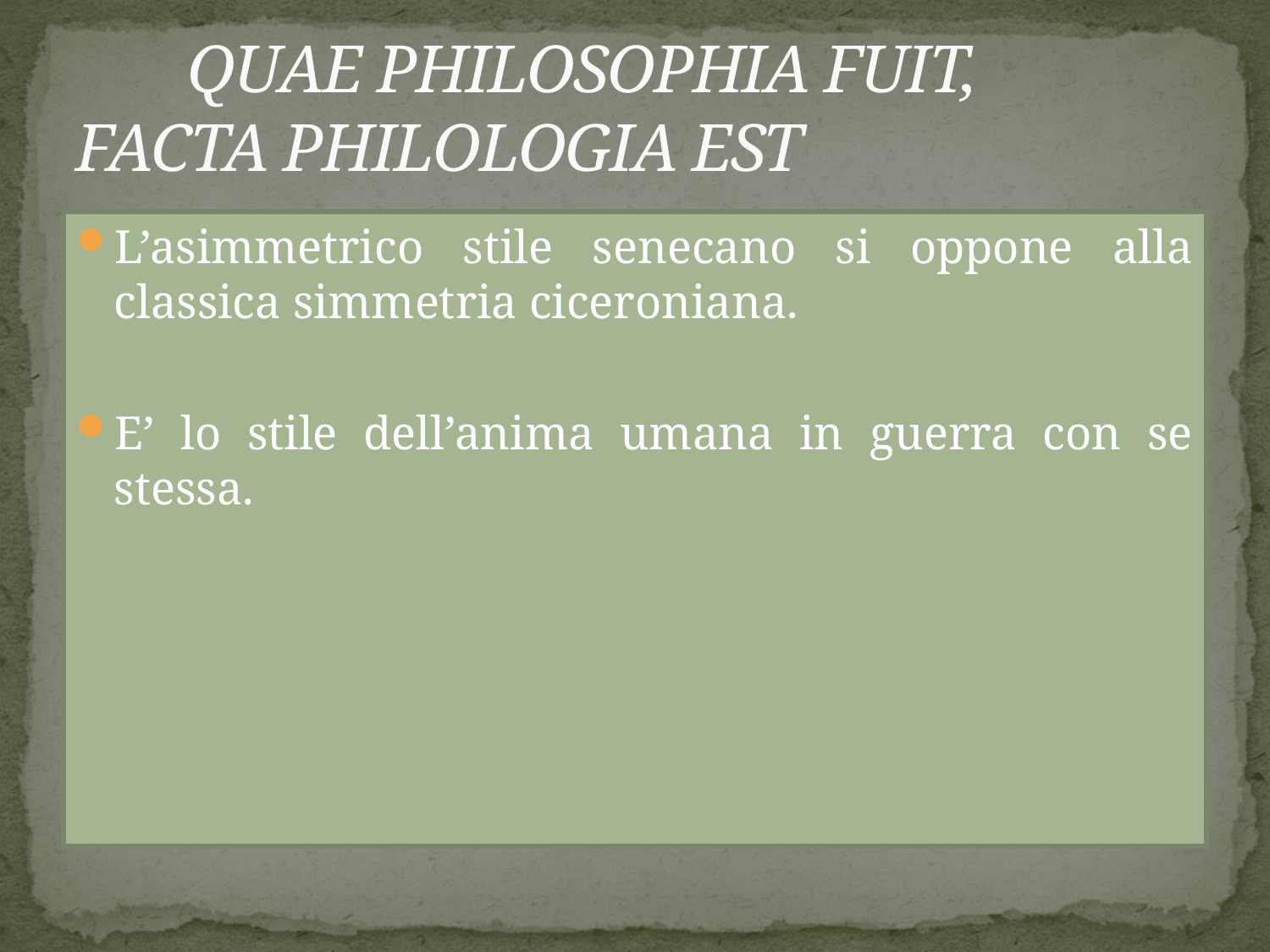

# QUAE PHILOSOPHIA FUIT, 	FACTA PHILOLOGIA EST
L’asimmetrico stile senecano si oppone alla classica simmetria ciceroniana.

E’ lo stile dell’anima umana in guerra con se stessa.